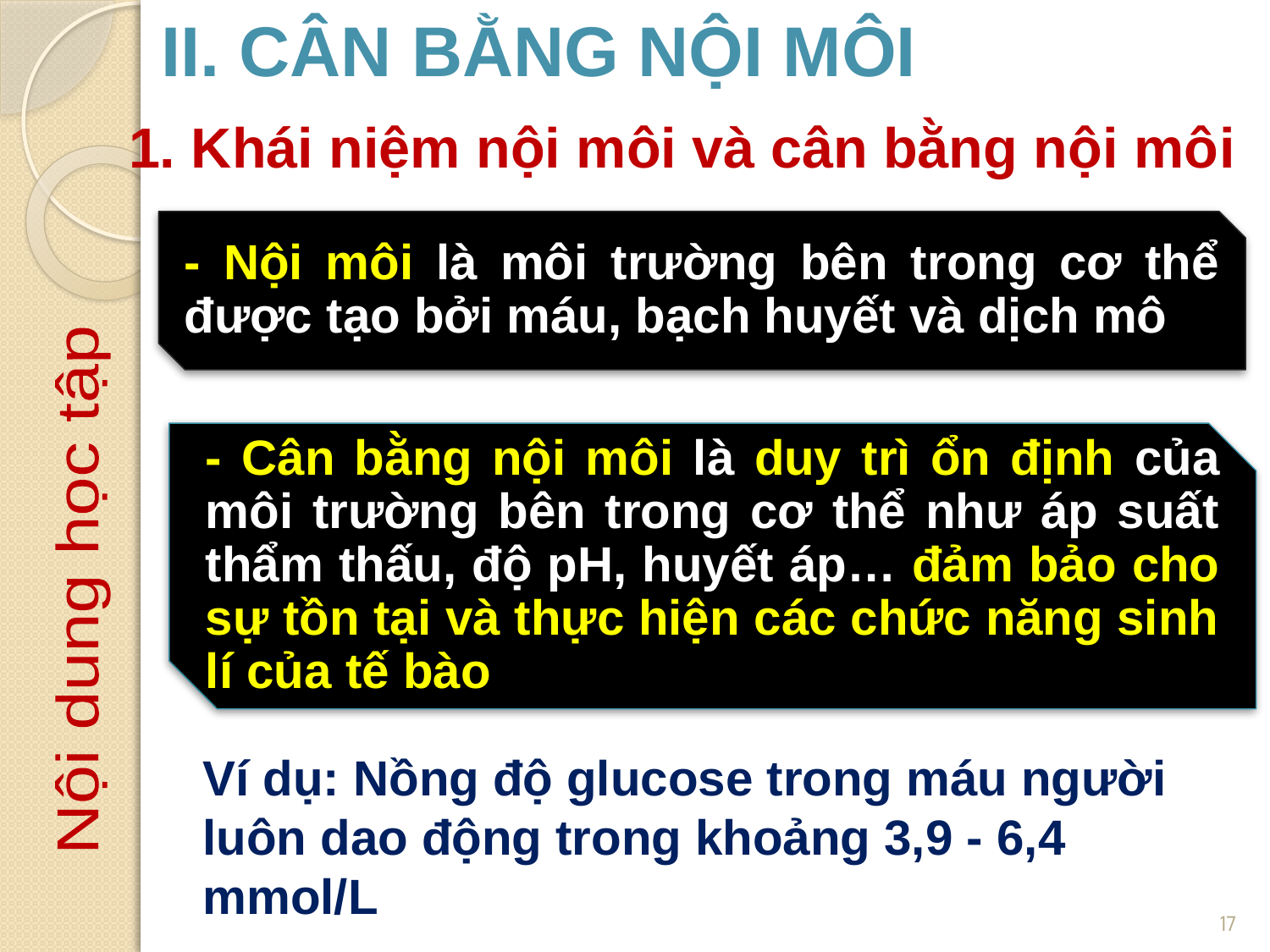

ii. Cân bằng nội môi
1. Khái niệm nội môi và cân bằng nội môi
- Nội môi là môi trường bên trong cơ thể được tạo bởi máu, bạch huyết và dịch mô
- Cân bằng nội môi là duy trì ổn định của môi trường bên trong cơ thể như áp suất thẩm thấu, độ pH, huyết áp… đảm bảo cho sự tồn tại và thực hiện các chức năng sinh lí của tế bào
Nội dung học tập
Ví dụ: Nồng độ glucose trong máu người luôn dao động trong khoảng 3,9 - 6,4 mmol/L
17